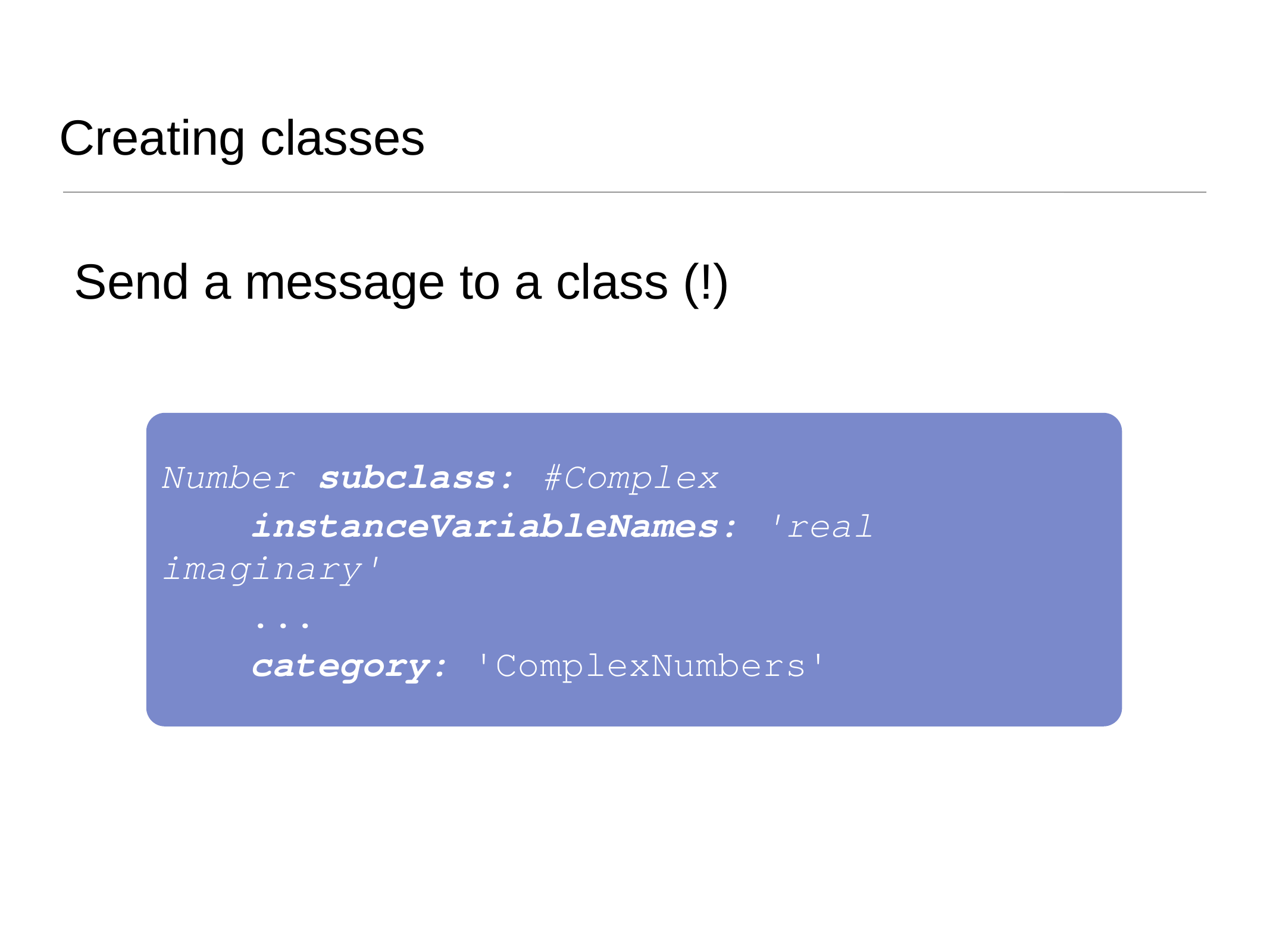

# Creating classes
Send a message to a class (!)
Number subclass: #Complex
	instanceVariableNames: 'real imaginary'
	...
	category: 'ComplexNumbers'